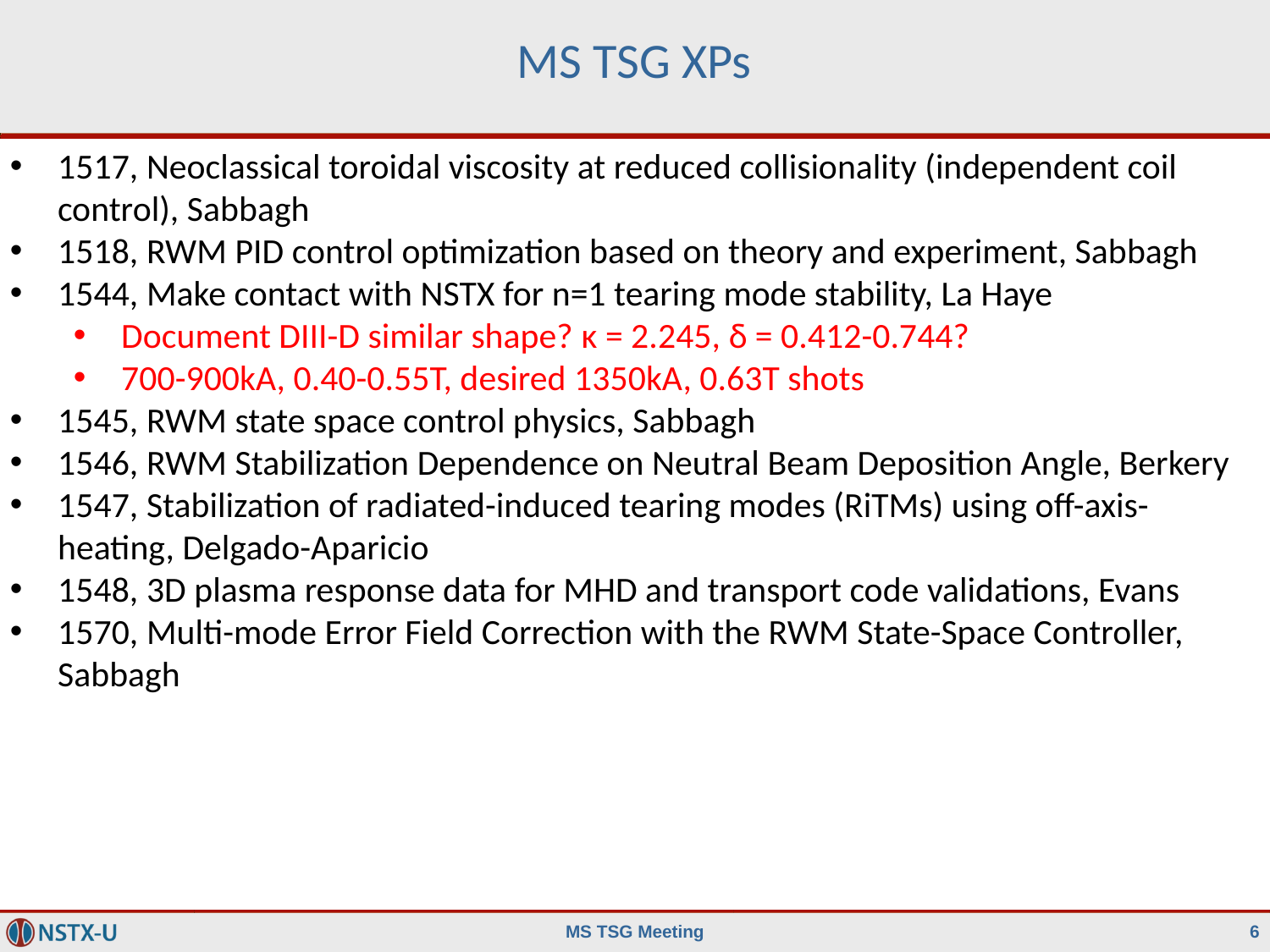

# MS TSG XPs
1517, Neoclassical toroidal viscosity at reduced collisionality (independent coil control), Sabbagh
1518, RWM PID control optimization based on theory and experiment, Sabbagh
1544, Make contact with NSTX for n=1 tearing mode stability, La Haye
Document DIII-D similar shape? κ = 2.245, δ = 0.412-0.744?
700-900kA, 0.40-0.55T, desired 1350kA, 0.63T shots
1545, RWM state space control physics, Sabbagh
1546, RWM Stabilization Dependence on Neutral Beam Deposition Angle, Berkery
1547, Stabilization of radiated-induced tearing modes (RiTMs) using off-axis-heating, Delgado-Aparicio
1548, 3D plasma response data for MHD and transport code validations, Evans
1570, Multi-mode Error Field Correction with the RWM State-Space Controller, Sabbagh